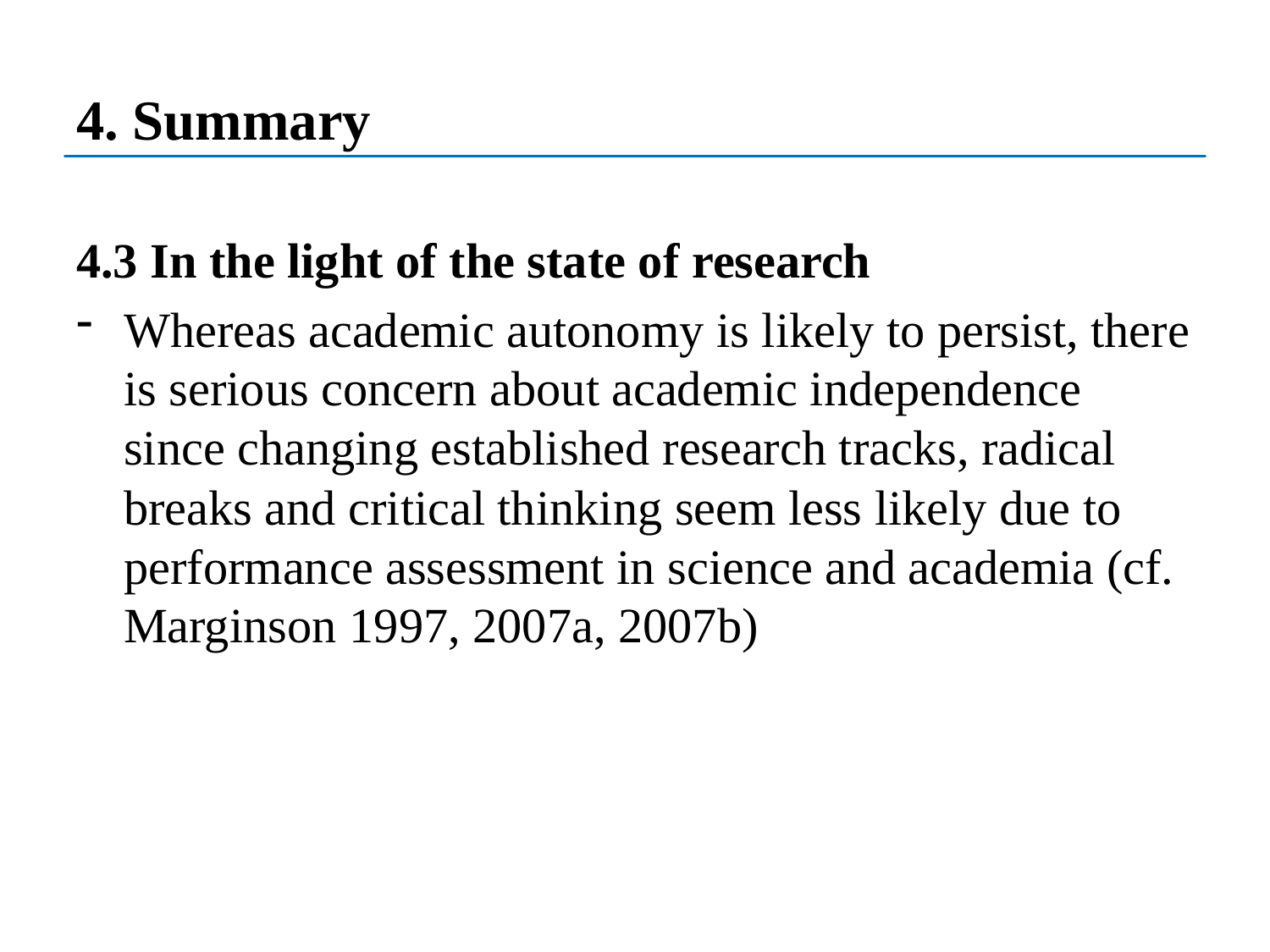

# 4. Summary
4.3 In the light of the state of research
Whereas academic autonomy is likely to persist, there is serious concern about academic independence since changing established research tracks, radical breaks and critical thinking seem less likely due to performance assessment in science and academia (cf. Marginson 1997, 2007a, 2007b)